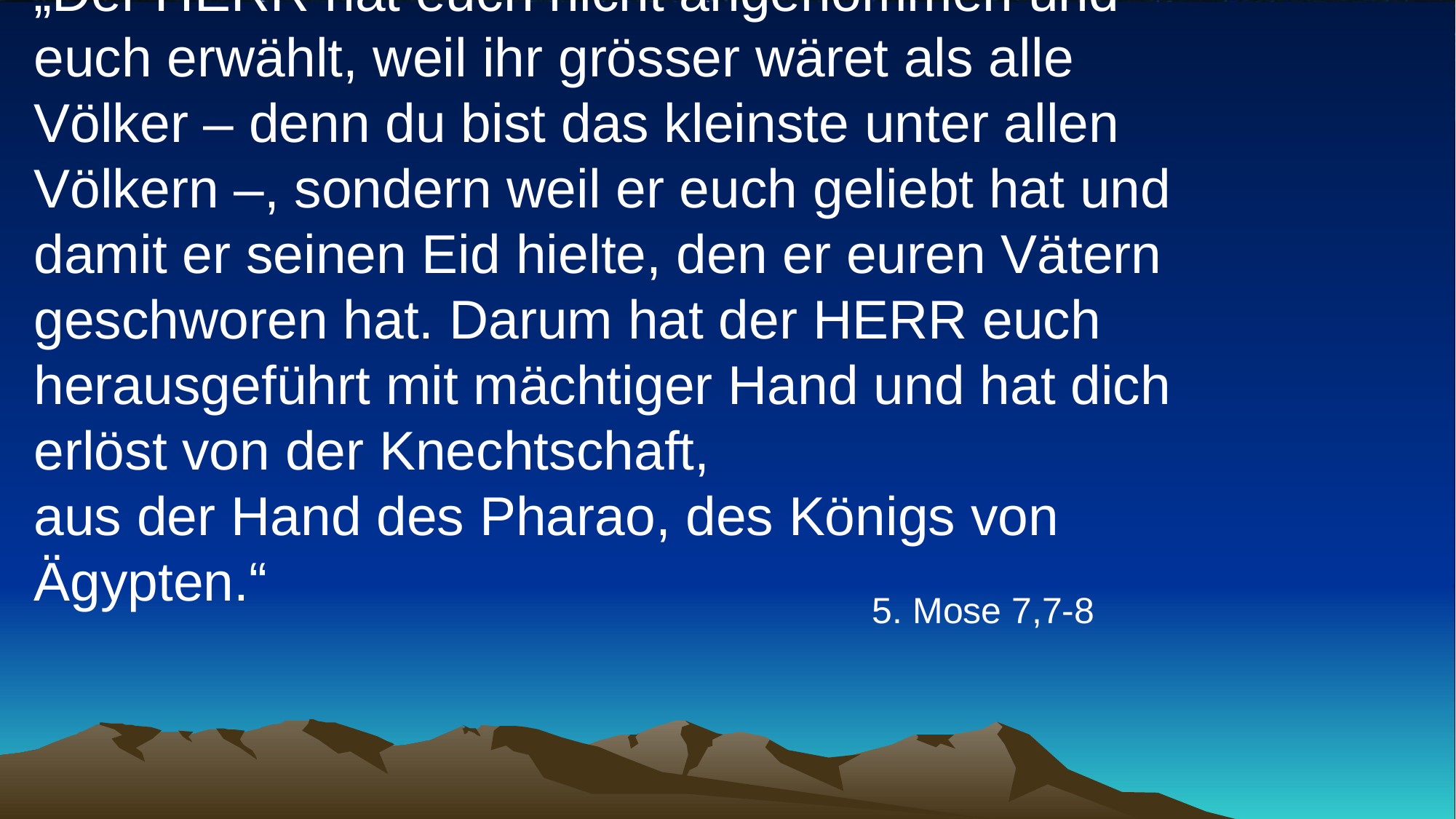

# „Der HERR hat euch nicht angenommen und euch erwählt, weil ihr grösser wäret als alle Völker – denn du bist das kleinste unter allen Völkern –, sondern weil er euch geliebt hat und damit er seinen Eid hielte, den er euren Vätern geschworen hat. Darum hat der HERR euch herausgeführt mit mächtiger Hand und hat dich erlöst von der Knechtschaft, aus der Hand des Pharao, des Königs von Ägypten.“
5. Mose 7,7-8